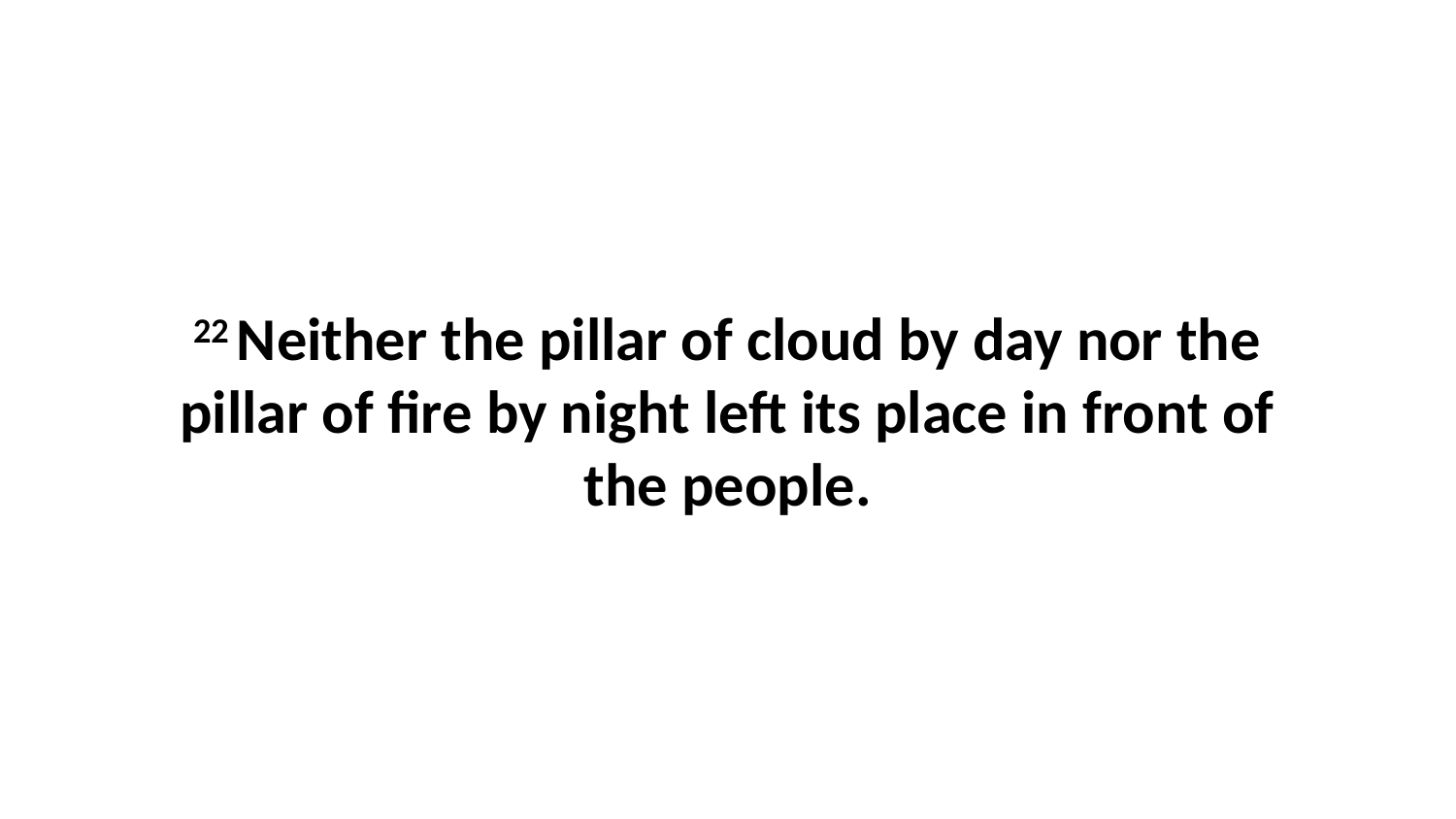

22 Neither the pillar of cloud by day nor the pillar of fire by night left its place in front of the people.